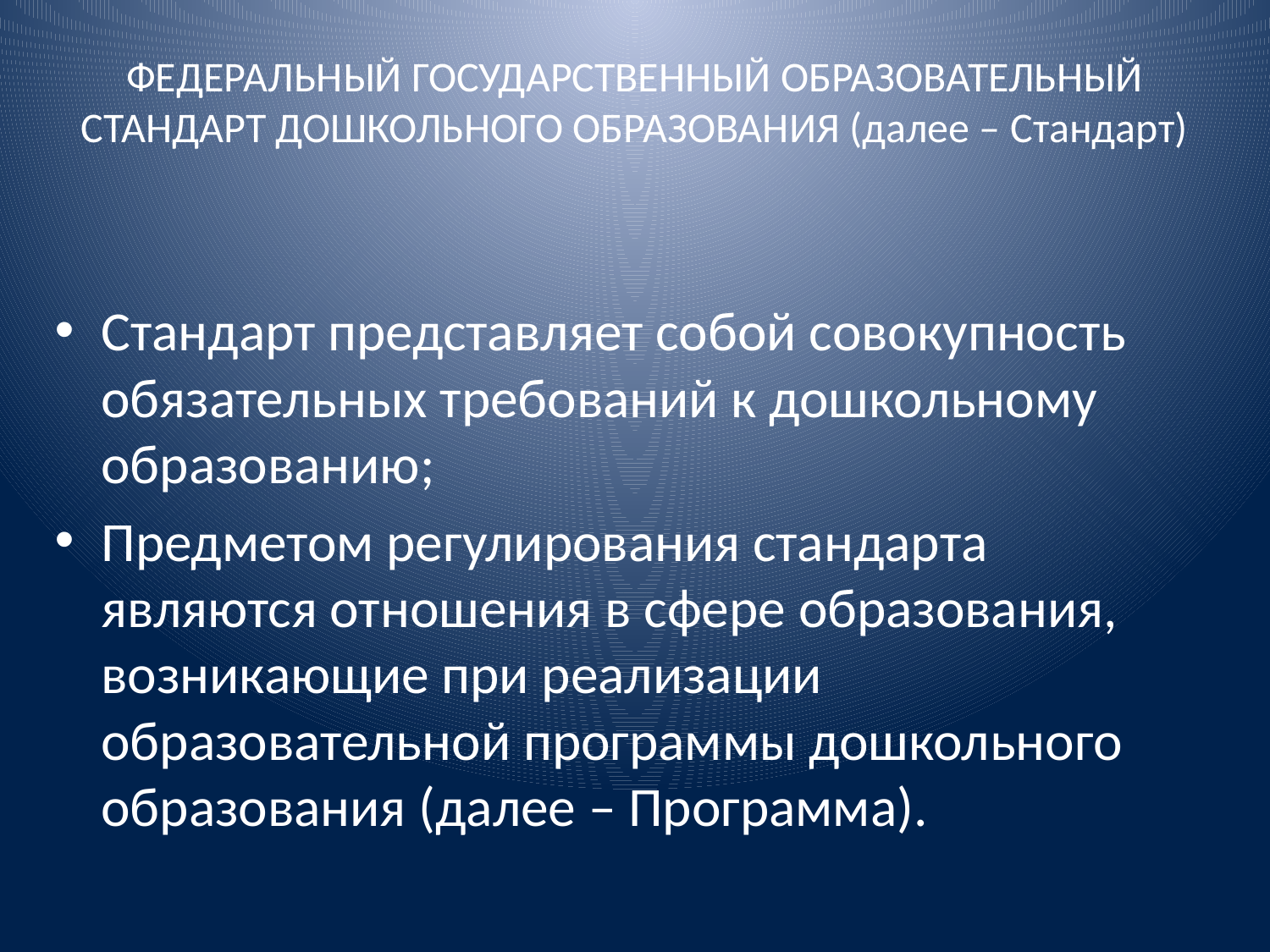

# ФЕДЕРАЛЬНЫЙ ГОСУДАРСТВЕННЫЙ ОБРАЗОВАТЕЛЬНЫЙ СТАНДАРТ ДОШКОЛЬНОГО ОБРАЗОВАНИЯ (далее – Стандарт)

Стандарт представляет собой совокупность обязательных требований к дошкольному образованию;
Предметом регулирования стандарта являются отношения в сфере образования, возникающие при реализации образовательной программы дошкольного образования (далее – Программа).